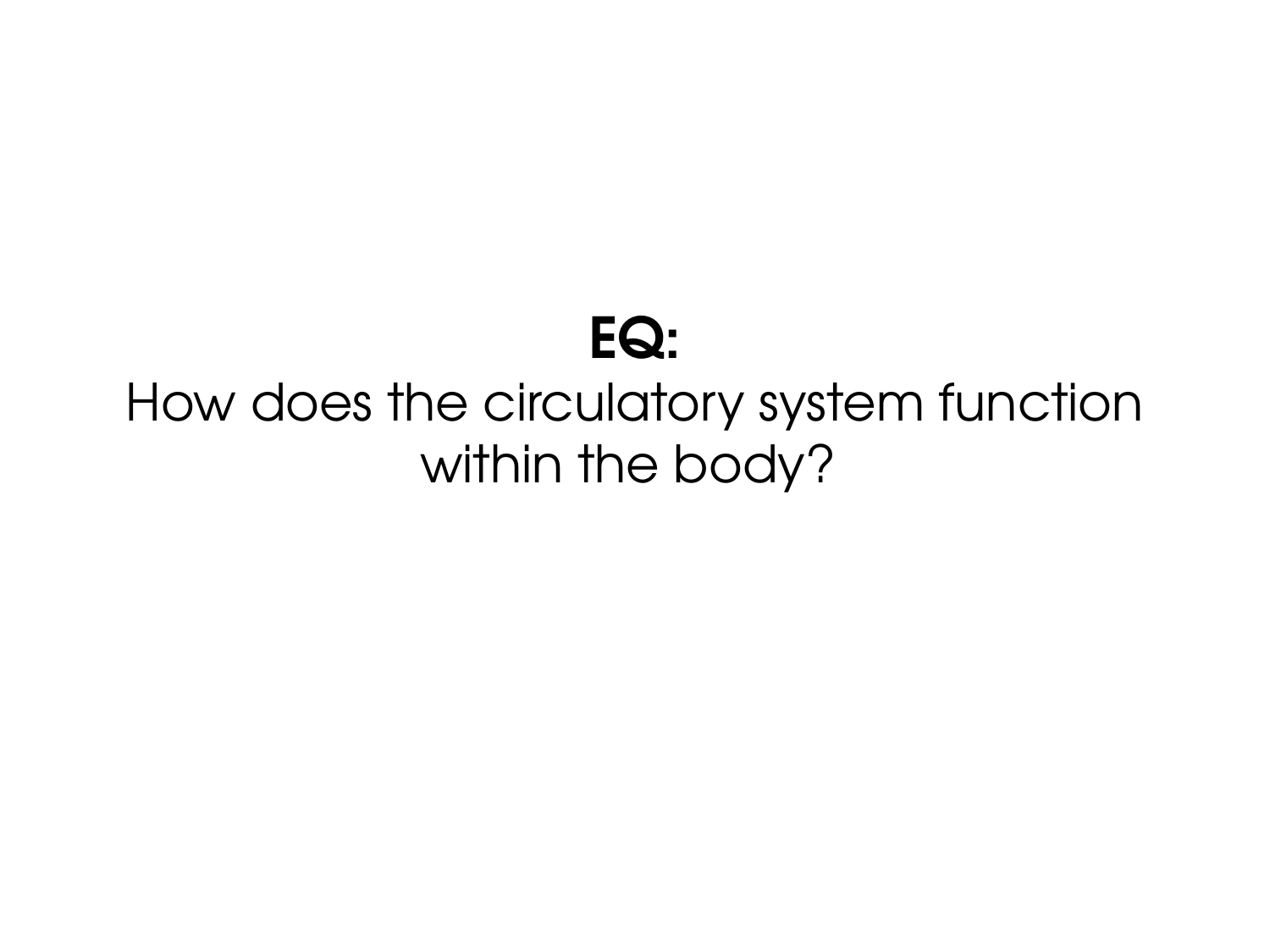

# EQ: How does the circulatory system function within the body?